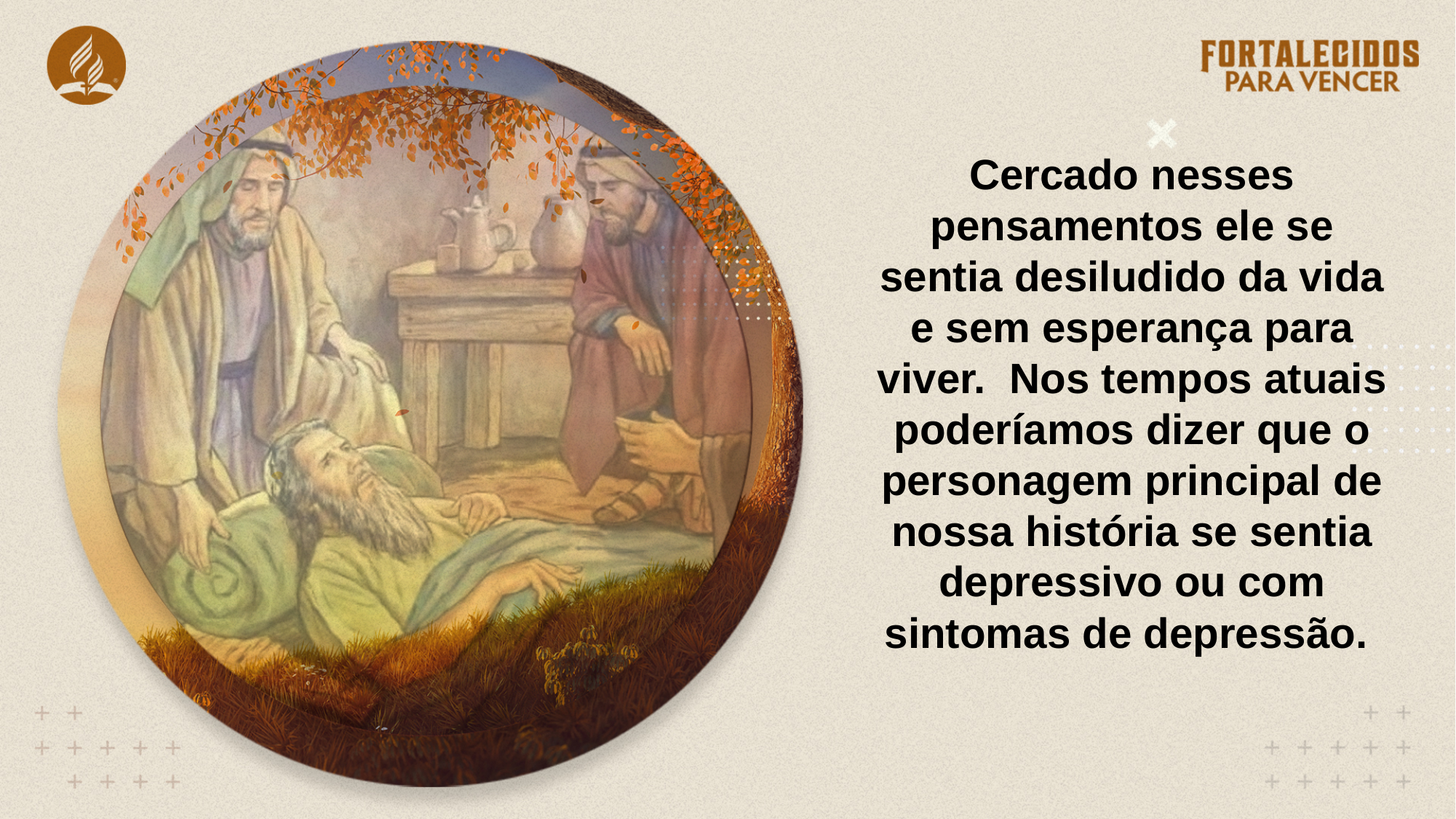

Cercado nesses pensamentos ele se sentia desiludido da vida e sem esperança para viver.  Nos tempos atuais poderíamos dizer que o personagem principal de nossa história se sentia depressivo ou com sintomas de depressão.